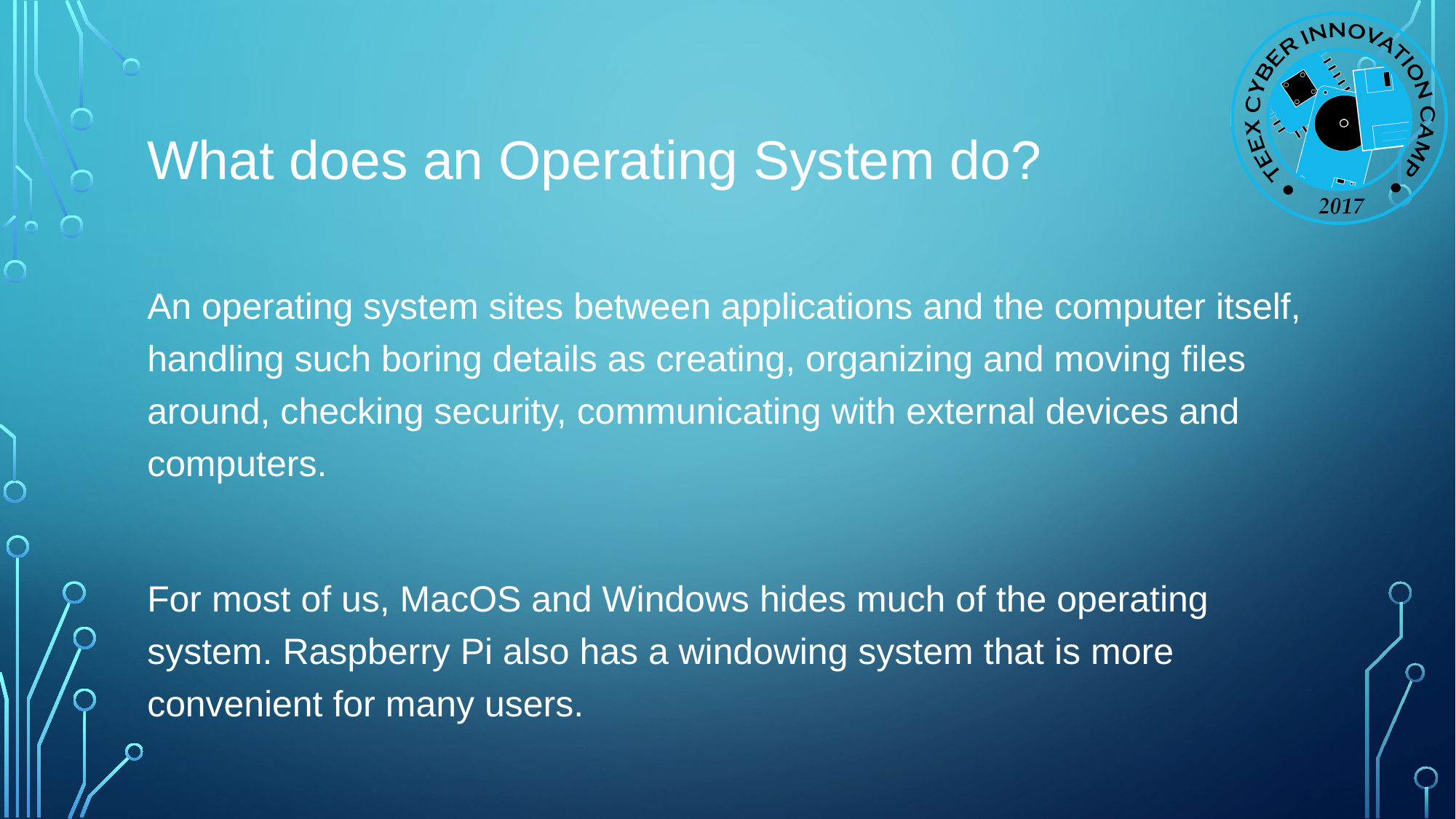

# What does an Operating System do?
An operating system sites between applications and the computer itself, handling such boring details as creating, organizing and moving files around, checking security, communicating with external devices and computers.

For most of us, MacOS and Windows hides much of the operating system. Raspberry Pi also has a windowing system that is more convenient for many users.